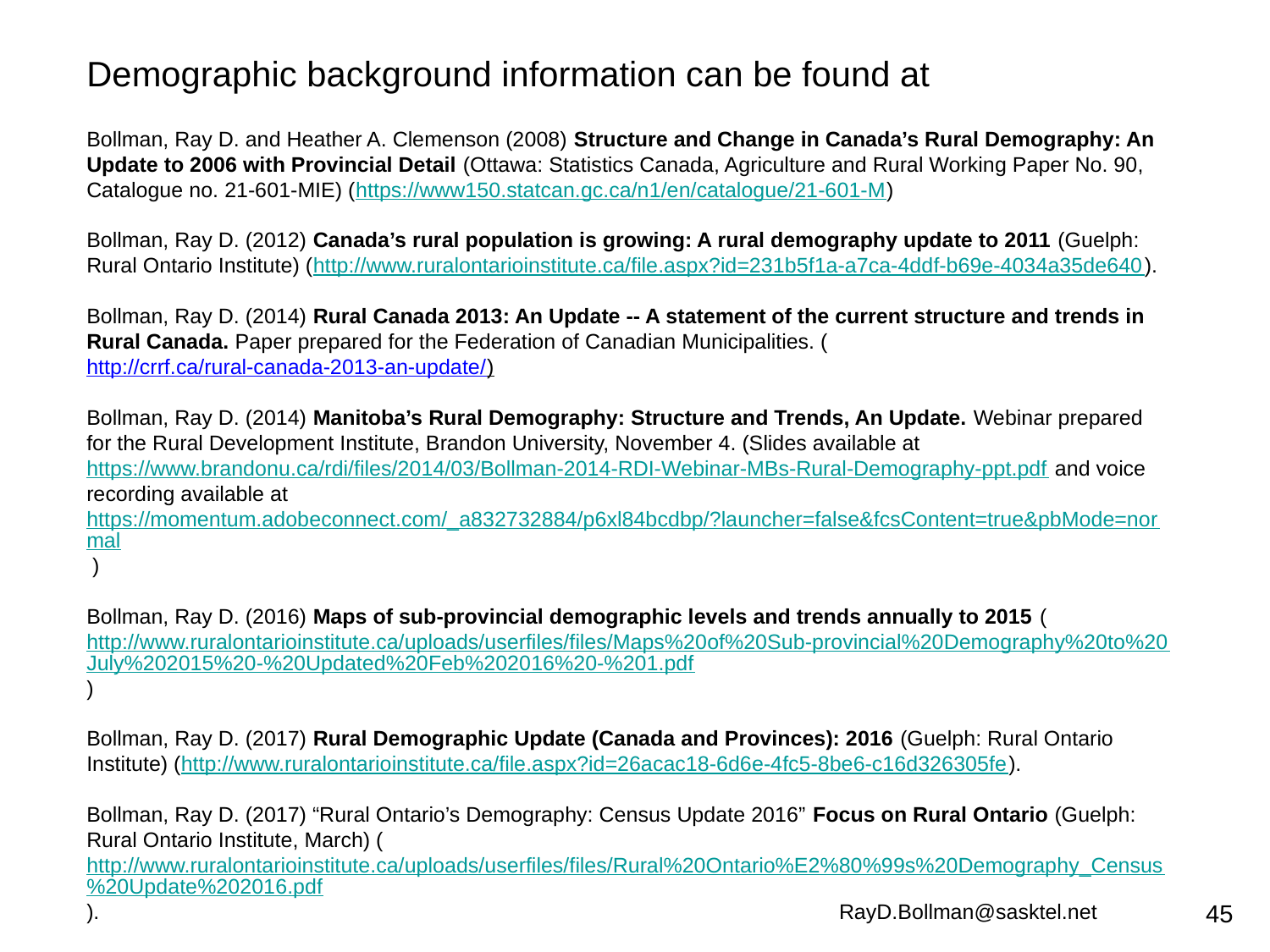

Demographic background information can be found at

Bollman, Ray D. and Heather A. Clemenson (2008) Structure and Change in Canada’s Rural Demography: An Update to 2006 with Provincial Detail (Ottawa: Statistics Canada, Agriculture and Rural Working Paper No. 90, Catalogue no. 21-601-MIE) (https://www150.statcan.gc.ca/n1/en/catalogue/21-601-M)

Bollman, Ray D. (2012) Canada’s rural population is growing: A rural demography update to 2011 (Guelph: Rural Ontario Institute) (http://www.ruralontarioinstitute.ca/file.aspx?id=231b5f1a-a7ca-4ddf-b69e-4034a35de640).

Bollman, Ray D. (2014) Rural Canada 2013: An Update -- A statement of the current structure and trends in Rural Canada. Paper prepared for the Federation of Canadian Municipalities. (http://crrf.ca/rural-canada-2013-an-update/)

Bollman, Ray D. (2014) Manitoba’s Rural Demography: Structure and Trends, An Update. Webinar prepared for the Rural Development Institute, Brandon University, November 4. (Slides available at https://www.brandonu.ca/rdi/files/2014/03/Bollman-2014-RDI-Webinar-MBs-Rural-Demography-ppt.pdf and voice recording available at https://momentum.adobeconnect.com/_a832732884/p6xl84bcdbp/?launcher=false&fcsContent=true&pbMode=normal )

Bollman, Ray D. (2016) Maps of sub-provincial demographic levels and trends annually to 2015 (http://www.ruralontarioinstitute.ca/uploads/userfiles/files/Maps%20of%20Sub-provincial%20Demography%20to%20July%202015%20-%20Updated%20Feb%202016%20-%201.pdf)

Bollman, Ray D. (2017) Rural Demographic Update (Canada and Provinces): 2016 (Guelph: Rural Ontario Institute) (http://www.ruralontarioinstitute.ca/file.aspx?id=26acac18-6d6e-4fc5-8be6-c16d326305fe).

Bollman, Ray D. (2017) “Rural Ontario’s Demography: Census Update 2016” Focus on Rural Ontario (Guelph: Rural Ontario Institute, March) (http://www.ruralontarioinstitute.ca/uploads/userfiles/files/Rural%20Ontario%E2%80%99s%20Demography_Census%20Update%202016.pdf).
RayD.Bollman@sasktel.net
45